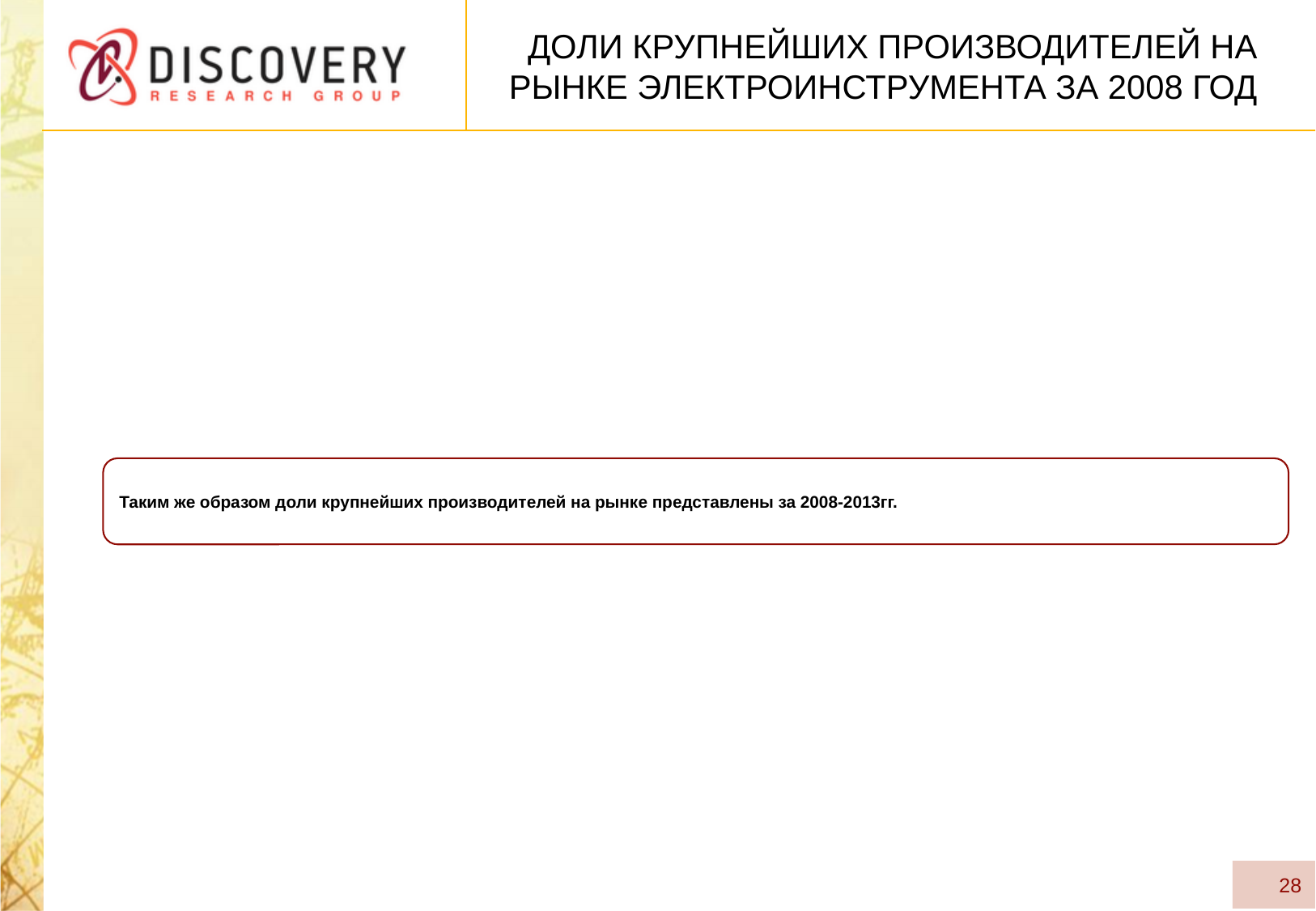

# Доли крупнейших производителей на рынке электроинструмента за 2008 год
Таким же образом доли крупнейших производителей на рынке представлены за 2008-2013гг.
28